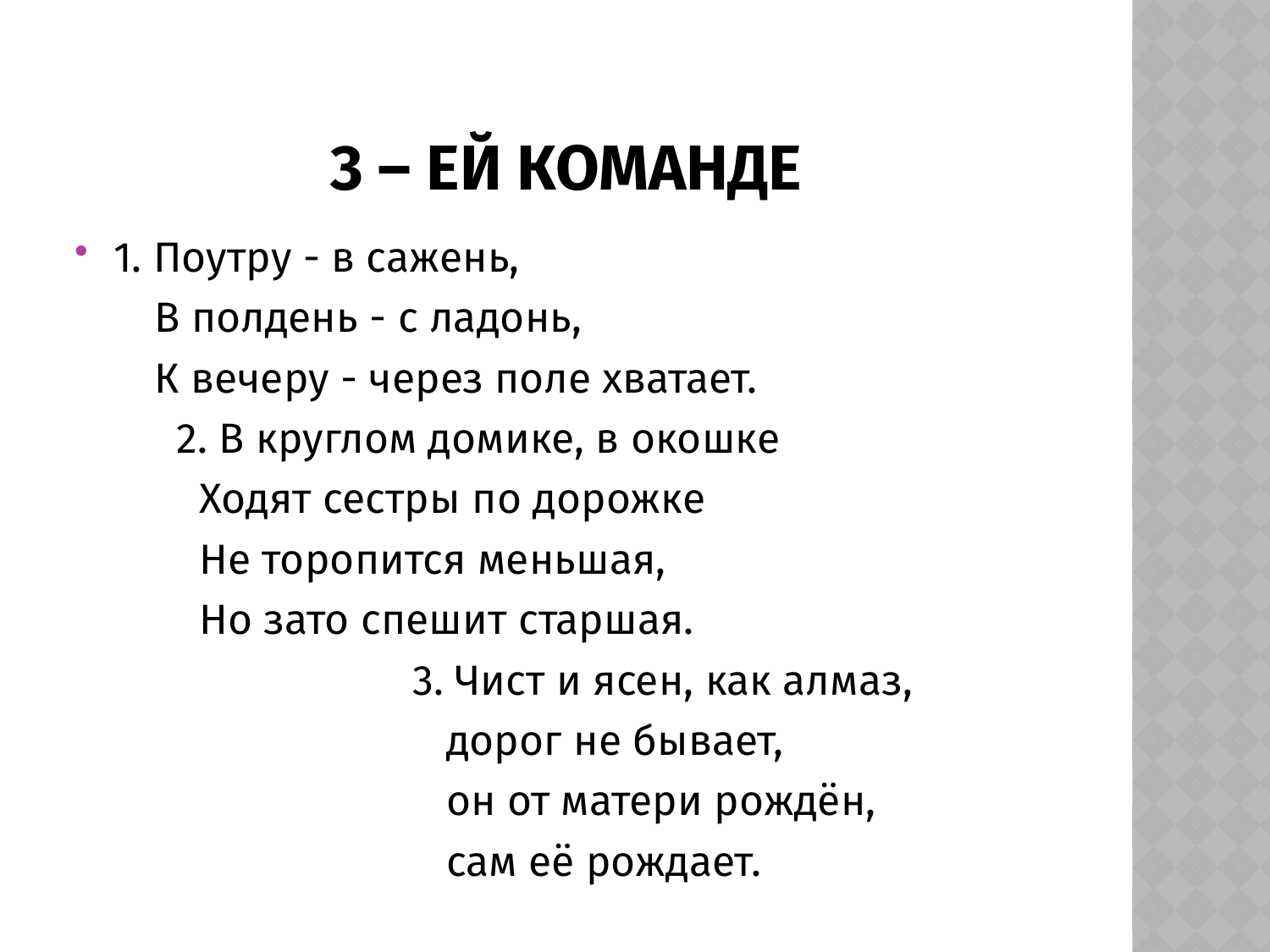

# 3 – ей команде
1. Поутру - в сажень,
       В полдень - с ладонь,
       К вечеру - через поле хватает.
         2. В круглом домике, в окошке
           Ходят сестры по дорожке
           Не торопится меньшая,
           Но зато спешит старшая.
                              3. Чист и ясен, как алмаз,
                                 дорог не бывает,
                                 он от матери рождён,
                                 сам её рождает.